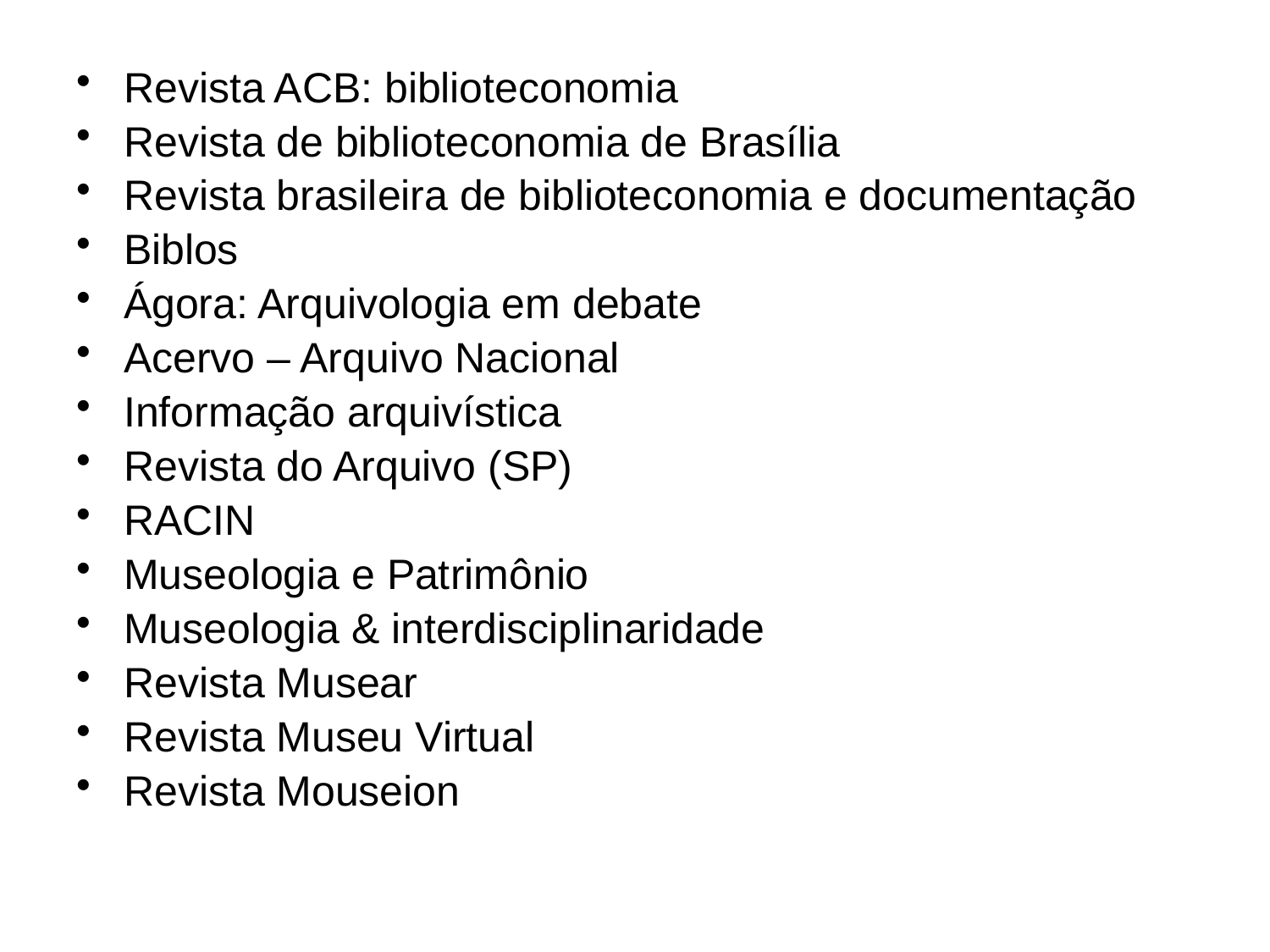

Revista ACB: biblioteconomia
Revista de biblioteconomia de Brasília
Revista brasileira de biblioteconomia e documentação
Biblos
Ágora: Arquivologia em debate
Acervo – Arquivo Nacional
Informação arquivística
Revista do Arquivo (SP)
RACIN
Museologia e Patrimônio
Museologia & interdisciplinaridade
Revista Musear
Revista Museu Virtual
Revista Mouseion